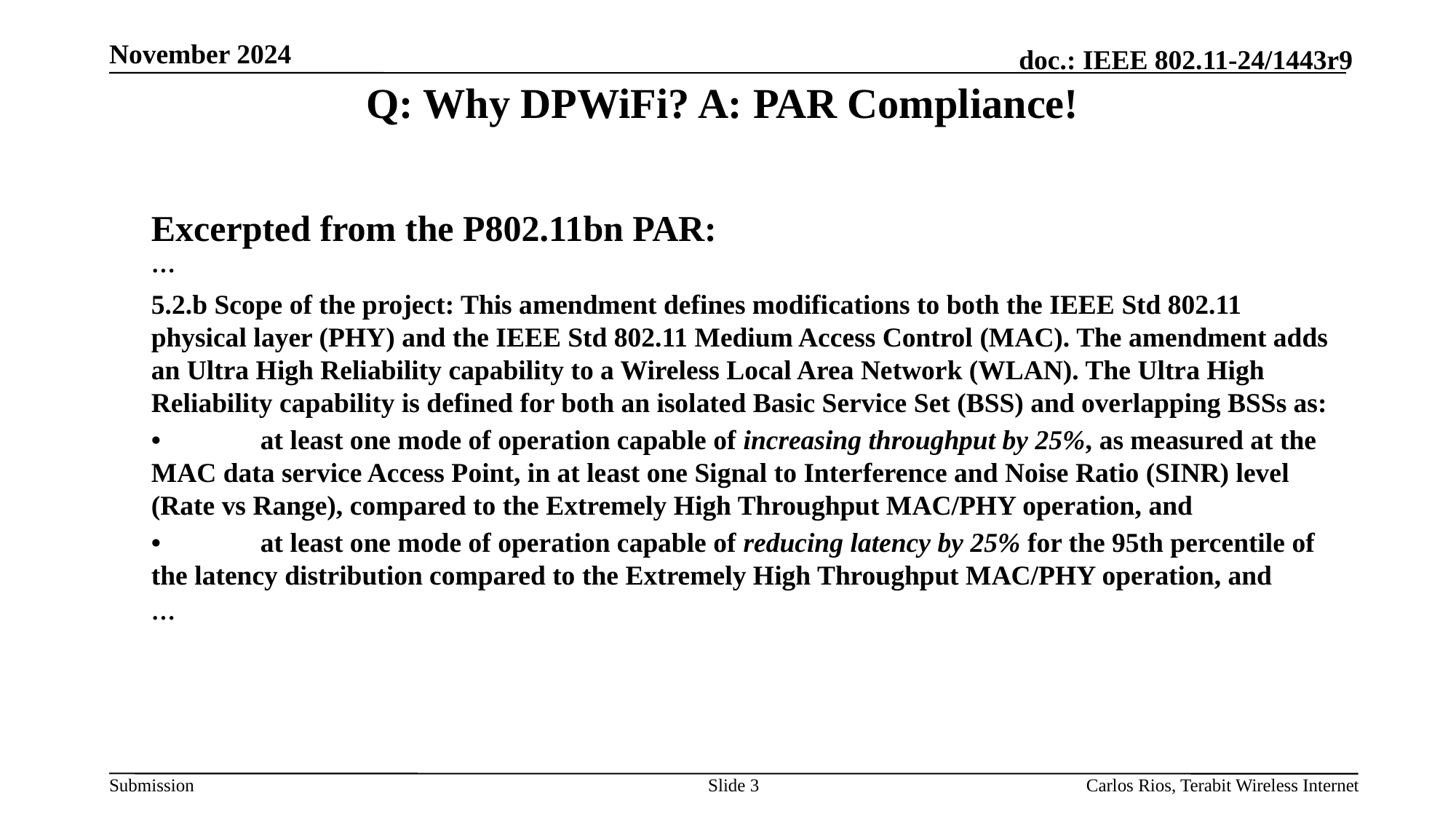

November 2024
Q: Why DPWiFi? A: PAR Compliance!
Excerpted from the P802.11bn PAR:
…
5.2.b Scope of the project: This amendment defines modifications to both the IEEE Std 802.11 physical layer (PHY) and the IEEE Std 802.11 Medium Access Control (MAC). The amendment adds an Ultra High Reliability capability to a Wireless Local Area Network (WLAN). The Ultra High Reliability capability is defined for both an isolated Basic Service Set (BSS) and overlapping BSSs as:
• 	at least one mode of operation capable of increasing throughput by 25%, as measured at the MAC data service Access Point, in at least one Signal to Interference and Noise Ratio (SINR) level (Rate vs Range), compared to the Extremely High Throughput MAC/PHY operation, and
• 	at least one mode of operation capable of reducing latency by 25% for the 95th percentile of the latency distribution compared to the Extremely High Throughput MAC/PHY operation, and
…
Slide 3
Carlos Rios, Terabit Wireless Internet